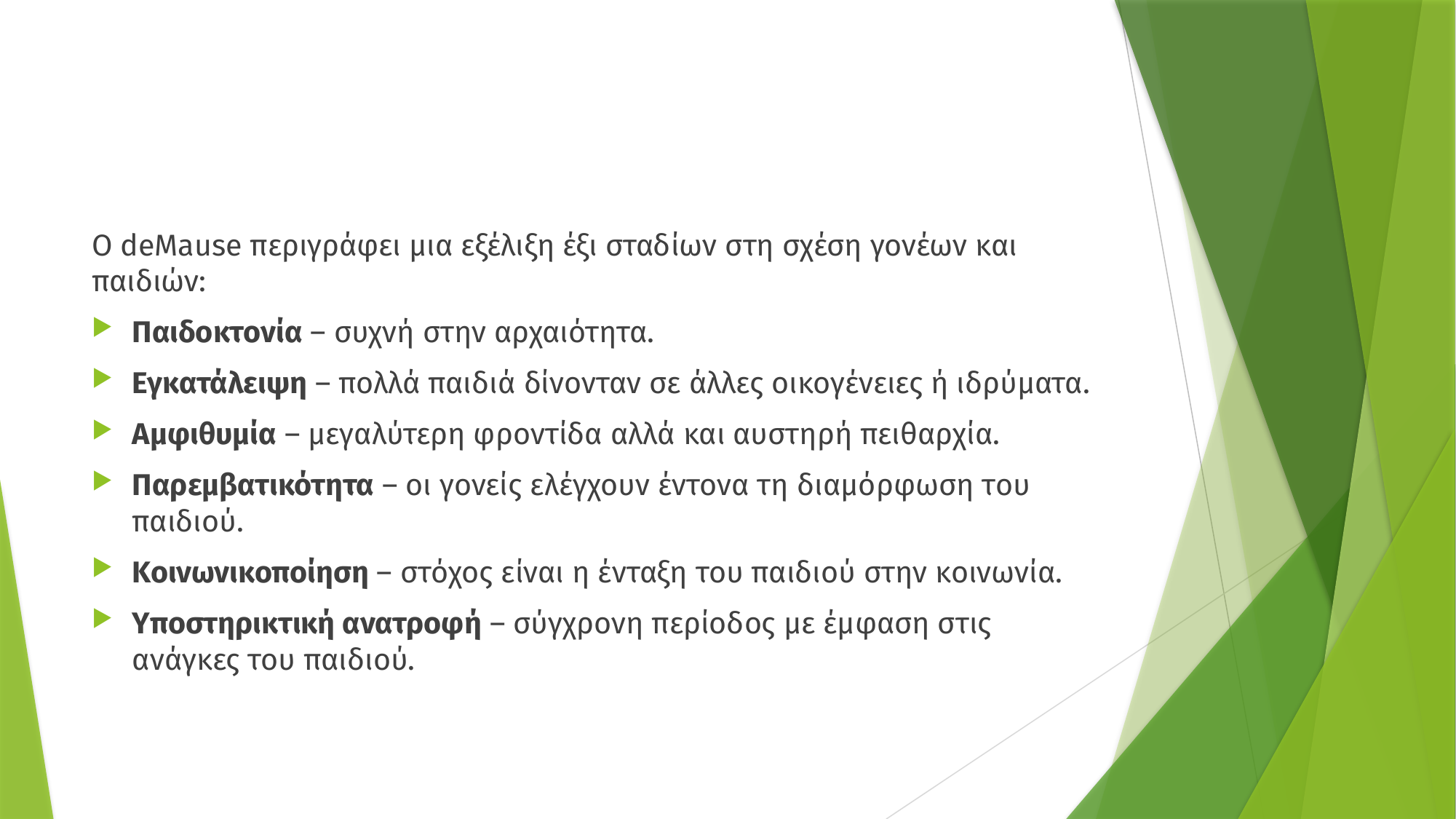

Ο deMause περιγράφει μια εξέλιξη έξι σταδίων στη σχέση γονέων και παιδιών:
Παιδοκτονία – συχνή στην αρχαιότητα.
Εγκατάλειψη – πολλά παιδιά δίνονταν σε άλλες οικογένειες ή ιδρύματα.
Αμφιθυμία – μεγαλύτερη φροντίδα αλλά και αυστηρή πειθαρχία.
Παρεμβατικότητα – οι γονείς ελέγχουν έντονα τη διαμόρφωση του παιδιού.
Κοινωνικοποίηση – στόχος είναι η ένταξη του παιδιού στην κοινωνία.
Υποστηρικτική ανατροφή – σύγχρονη περίοδος με έμφαση στις ανάγκες του παιδιού.